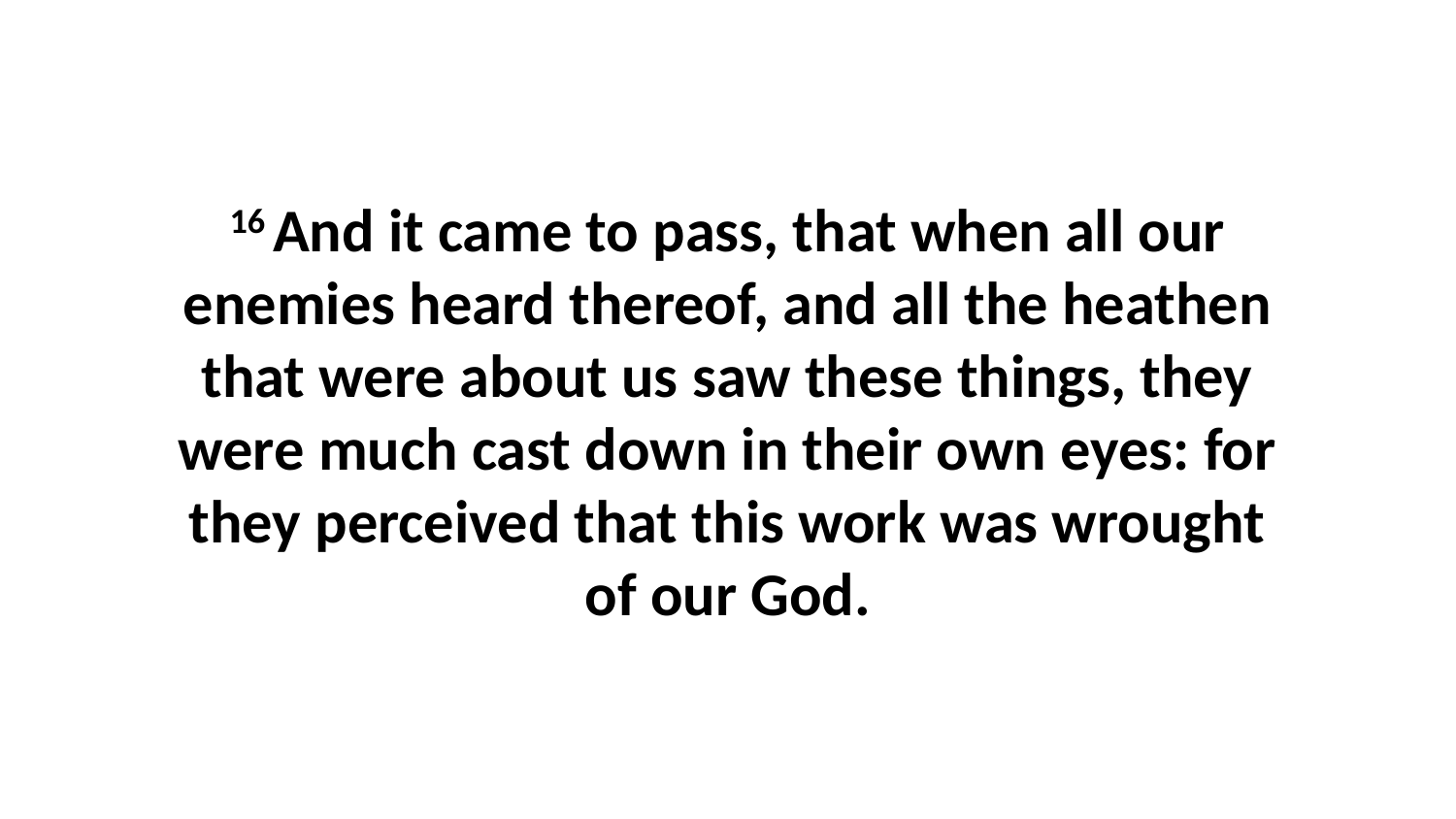

16 And it came to pass, that when all our enemies heard thereof, and all the heathen that were about us saw these things, they were much cast down in their own eyes: for they perceived that this work was wrought of our God.